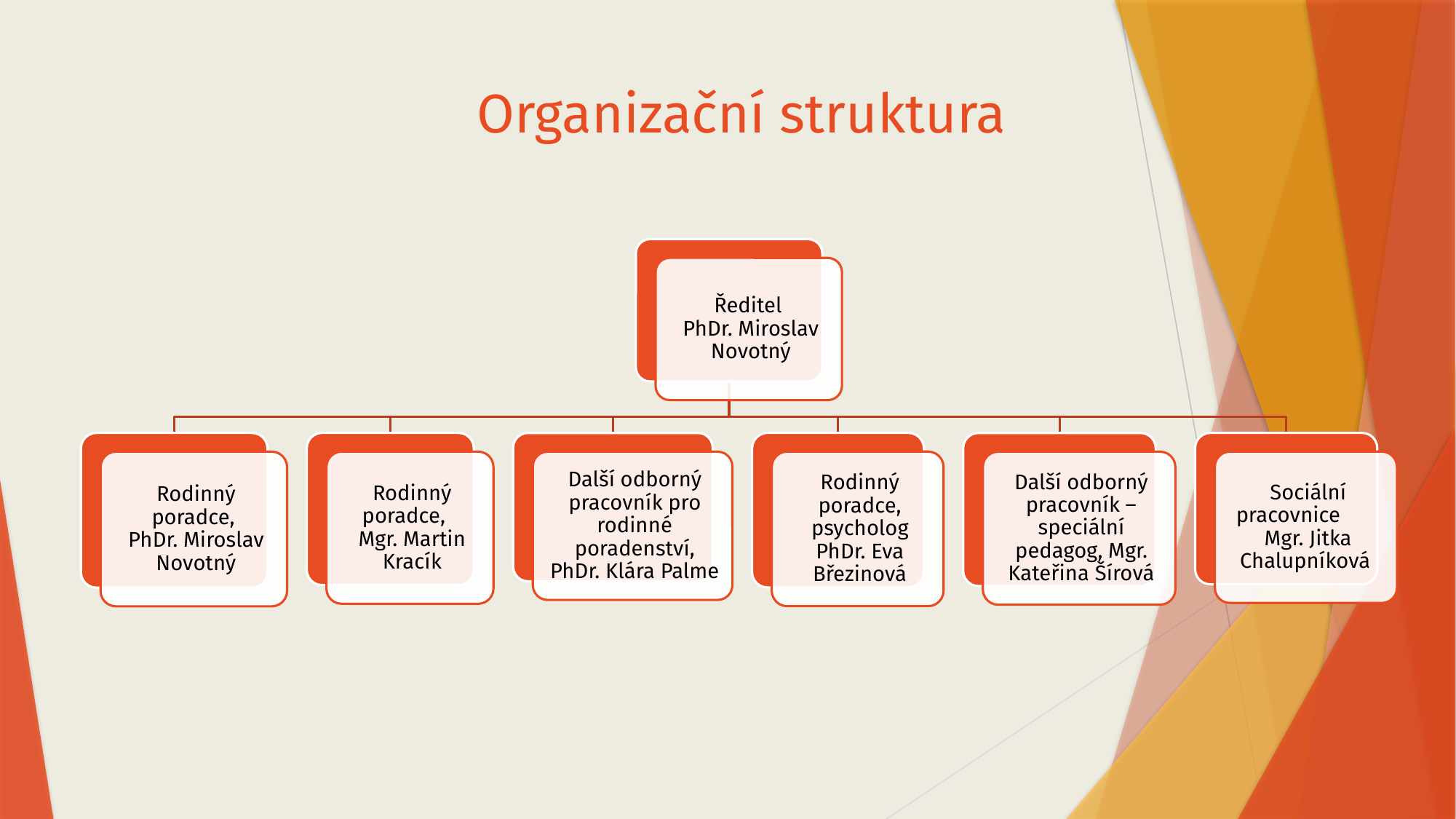

# Organizační struktura
Ředitel
PhDr. Miroslav Novotný
Rodinný poradce,
PhDr. Miroslav Novotný
Rodinný poradce,    Mgr. Martin Kracík
Další odborný pracovník pro rodinné poradenství, PhDr. Klára Palme
Rodinný poradce, psycholog
PhDr. Eva Březinová
Další odborný pracovník – speciální pedagog, Mgr. Kateřina Šírová
Sociální pracovnice        Mgr. Jitka Chalupníková